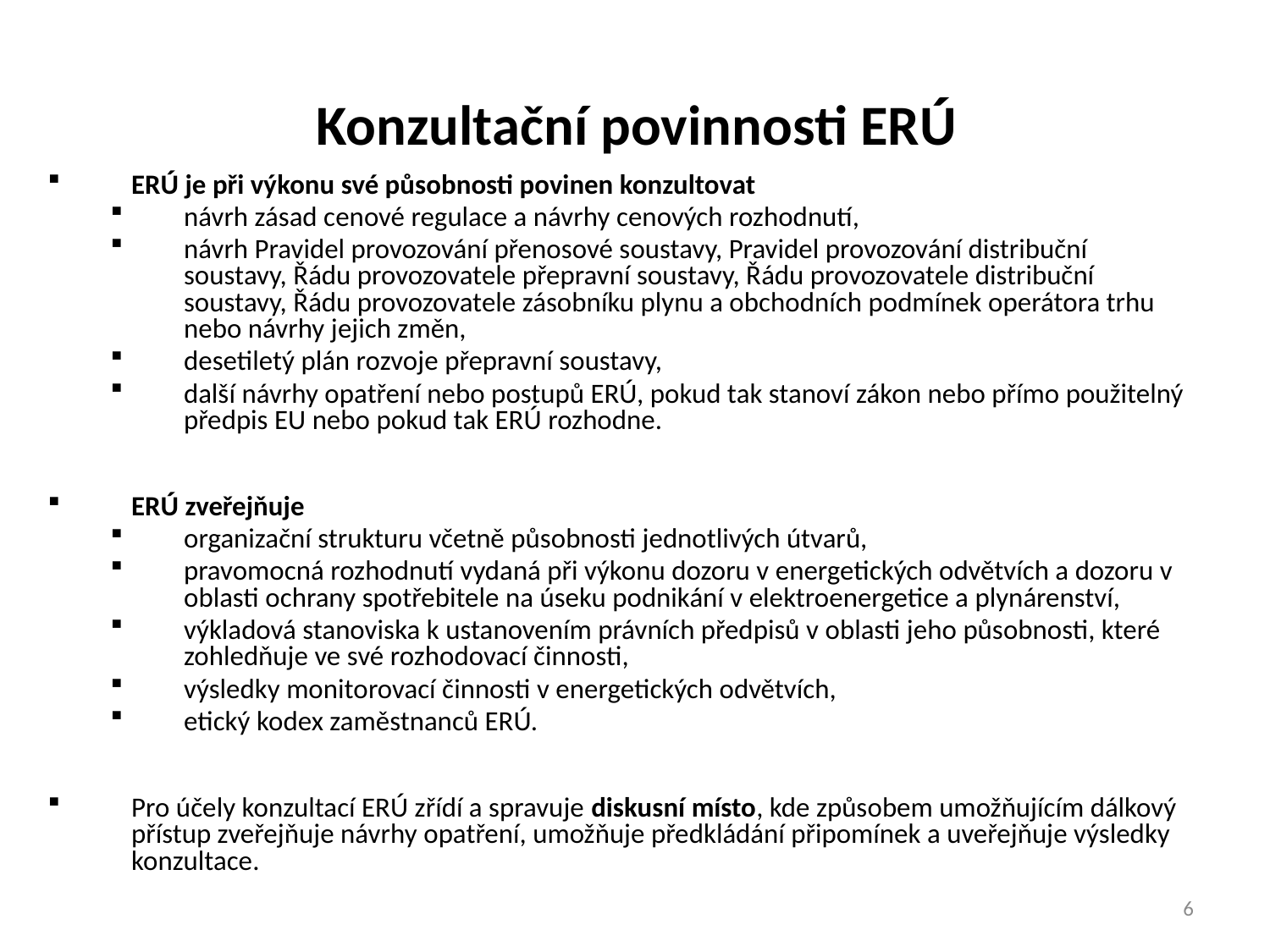

# Konzultační povinnosti ERÚ
ERÚ je při výkonu své působnosti povinen konzultovat
návrh zásad cenové regulace a návrhy cenových rozhodnutí,
návrh Pravidel provozování přenosové soustavy, Pravidel provozování distribuční soustavy, Řádu provozovatele přepravní soustavy, Řádu provozovatele distribuční soustavy, Řádu provozovatele zásobníku plynu a obchodních podmínek operátora trhu nebo návrhy jejich změn,
desetiletý plán rozvoje přepravní soustavy,
další návrhy opatření nebo postupů ERÚ, pokud tak stanoví zákon nebo přímo použitelný předpis EU nebo pokud tak ERÚ rozhodne.

ERÚ zveřejňuje
organizační strukturu včetně působnosti jednotlivých útvarů,
pravomocná rozhodnutí vydaná při výkonu dozoru v energetických odvětvích a dozoru v oblasti ochrany spotřebitele na úseku podnikání v elektroenergetice a plynárenství,
výkladová stanoviska k ustanovením právních předpisů v oblasti jeho působnosti, které zohledňuje ve své rozhodovací činnosti,
výsledky monitorovací činnosti v energetických odvětvích,
etický kodex zaměstnanců ERÚ.

Pro účely konzultací ERÚ zřídí a spravuje diskusní místo, kde způsobem umožňujícím dálkový přístup zveřejňuje návrhy opatření, umožňuje předkládání připomínek a uveřejňuje výsledky konzultace.
6